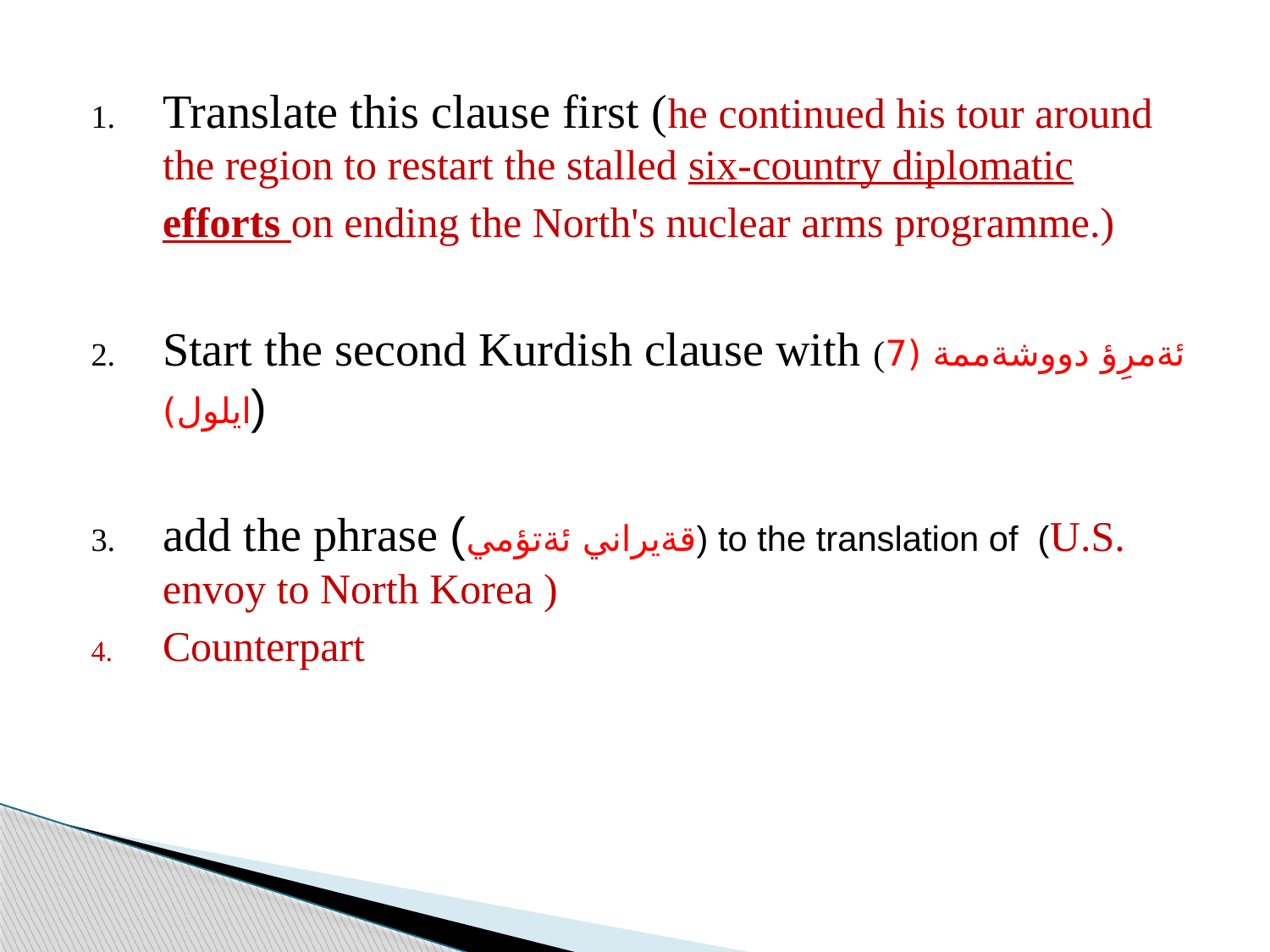

Translate this clause first (he continued his tour around the region to restart the stalled six-country diplomatic efforts on ending the North's nuclear arms programme.)

Start the second Kurdish clause with (ئةمرِؤ دووشةممة (7 ايلول))

add the phrase (قةيراني ئةتؤمي) to the translation of  (U.S. envoy to North Korea )
Counterpart